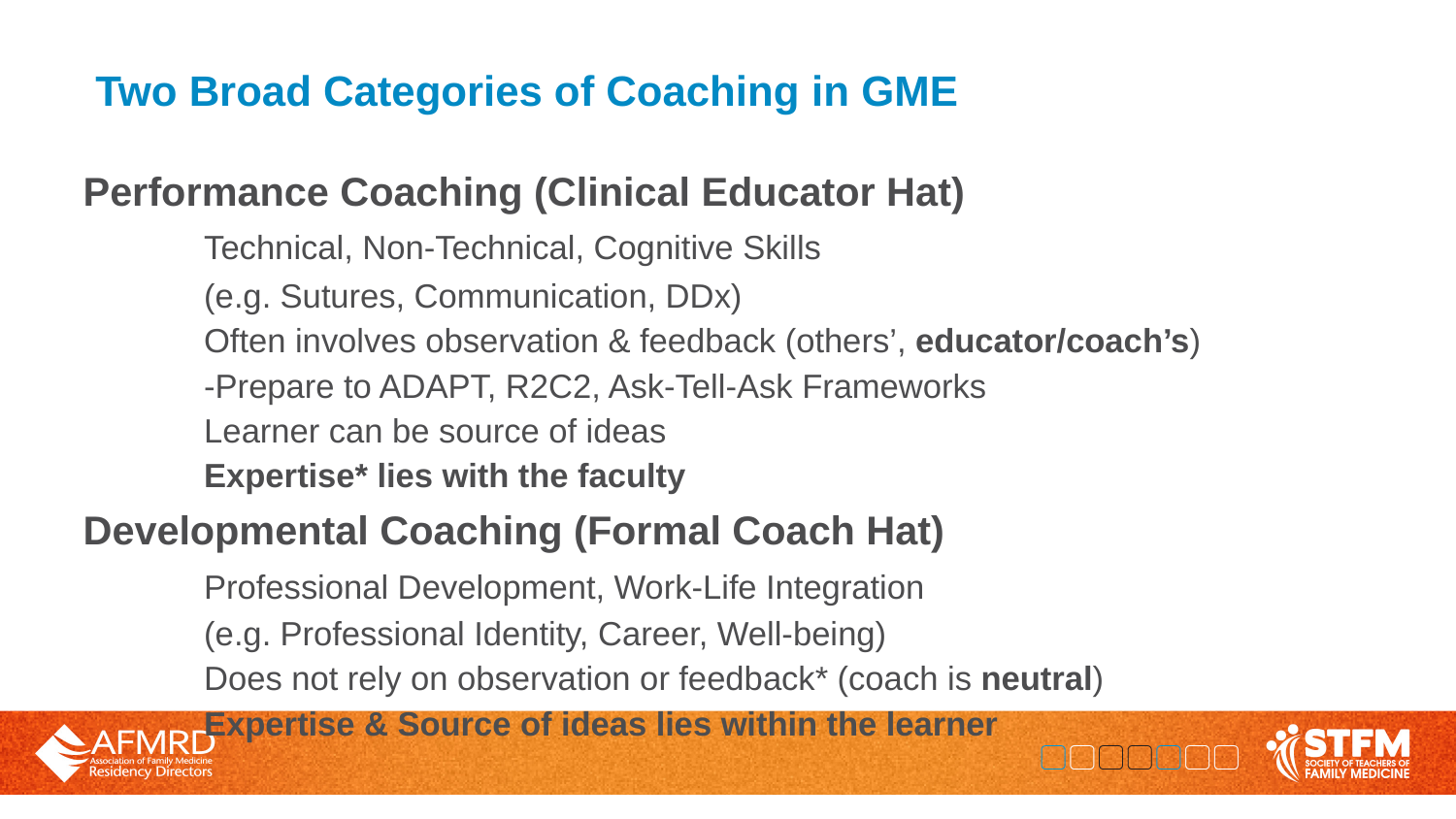

# Two Broad Categories of Coaching in GME
Performance Coaching (Clinical Educator Hat)
	Technical, Non-Technical, Cognitive Skills
		(e.g. Sutures, Communication, DDx)
	Often involves observation & feedback (others’, educator/coach’s)
		-Prepare to ADAPT, R2C2, Ask-Tell-Ask Frameworks
	Learner can be source of ideas
	Expertise* lies with the faculty
Developmental Coaching (Formal Coach Hat)
	Professional Development, Work-Life Integration
		(e.g. Professional Identity, Career, Well-being)
	Does not rely on observation or feedback* (coach is neutral)
	Expertise & Source of ideas lies within the learner